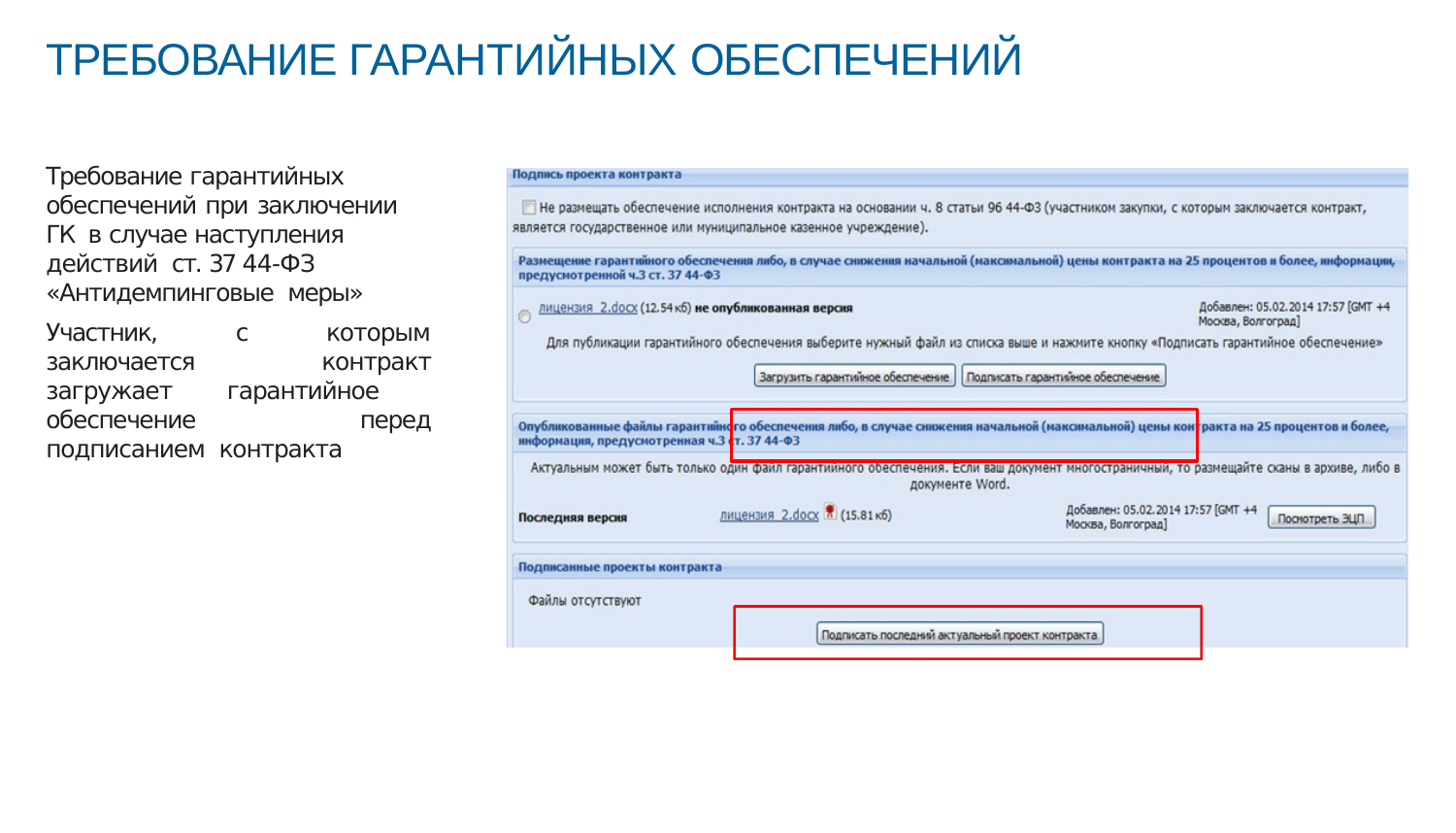

# ТРЕБОВАНИЕ ГАРАНТИЙНЫХ ОБЕСПЕЧЕНИЙ
Требование гарантийных  обеспечений при заключении ГК  в случае наступления действий  ст. 37 44-ФЗ «Антидемпинговые  меры»
Участник, с которым заключается  контракт загружает гарантийное  обеспечение перед подписанием  контракта